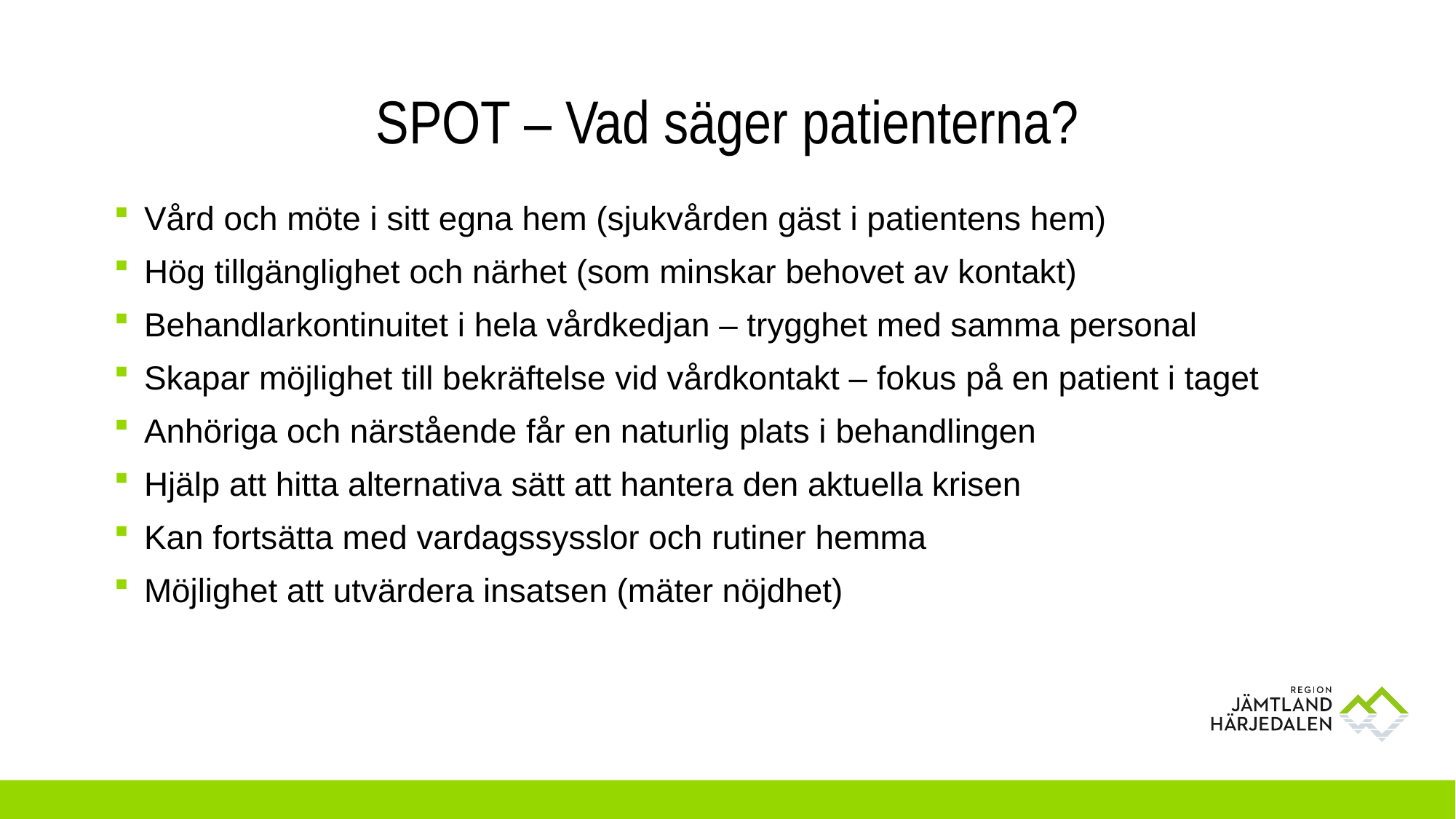

# SPOT – Vad säger patienterna?
Vård och möte i sitt egna hem (sjukvården gäst i patientens hem)
Hög tillgänglighet och närhet (som minskar behovet av kontakt)
Behandlarkontinuitet i hela vårdkedjan – trygghet med samma personal
Skapar möjlighet till bekräftelse vid vårdkontakt – fokus på en patient i taget
Anhöriga och närstående får en naturlig plats i behandlingen
Hjälp att hitta alternativa sätt att hantera den aktuella krisen
Kan fortsätta med vardagssysslor och rutiner hemma
Möjlighet att utvärdera insatsen (mäter nöjdhet)